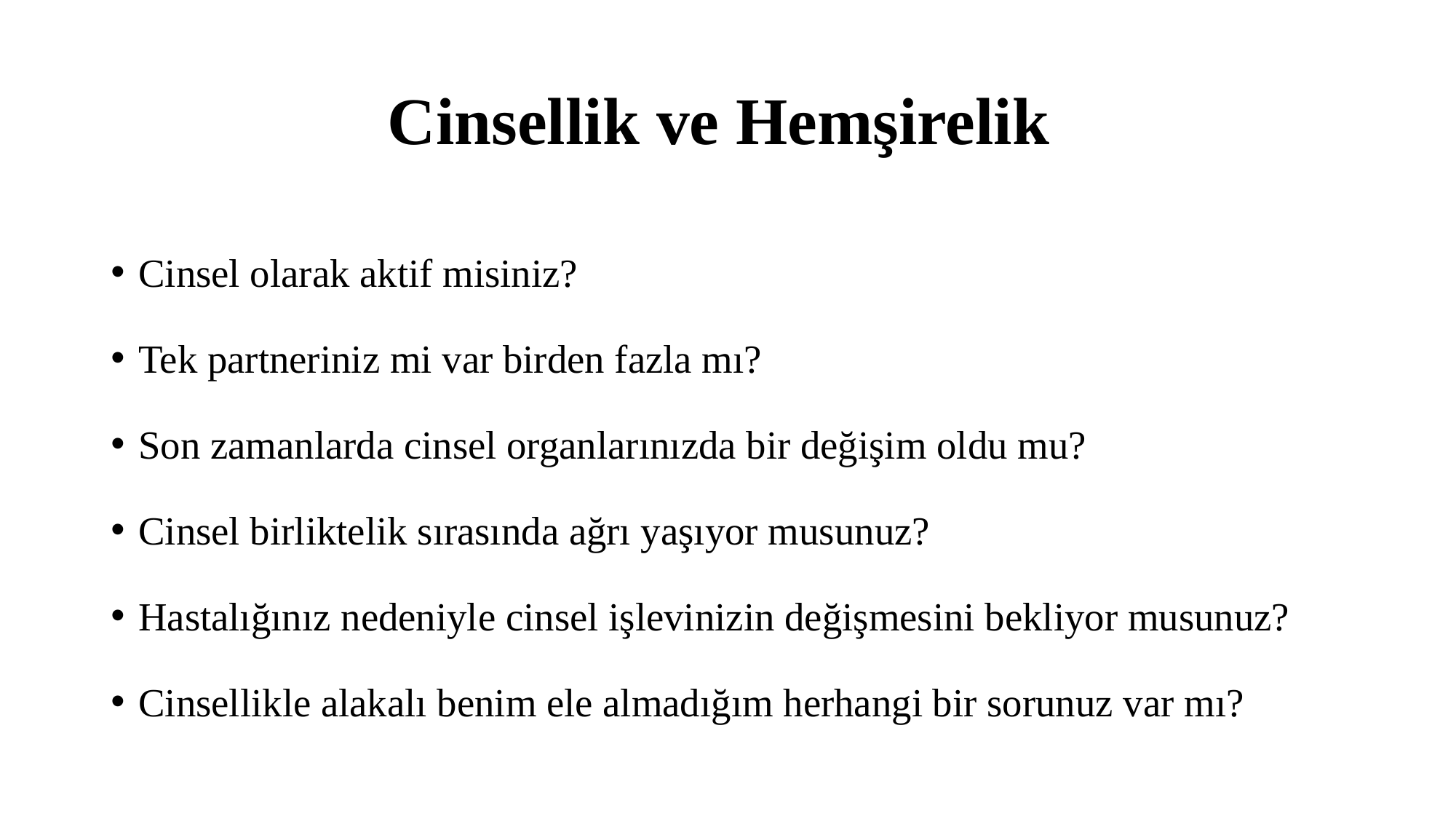

# Cinsellik ve Hemşirelik
Cinsel olarak aktif misiniz?
Tek partneriniz mi var birden fazla mı?
Son zamanlarda cinsel organlarınızda bir değişim oldu mu?
Cinsel birliktelik sırasında ağrı yaşıyor musunuz?
Hastalığınız nedeniyle cinsel işlevinizin değişmesini bekliyor musunuz?
Cinsellikle alakalı benim ele almadığım herhangi bir sorunuz var mı?